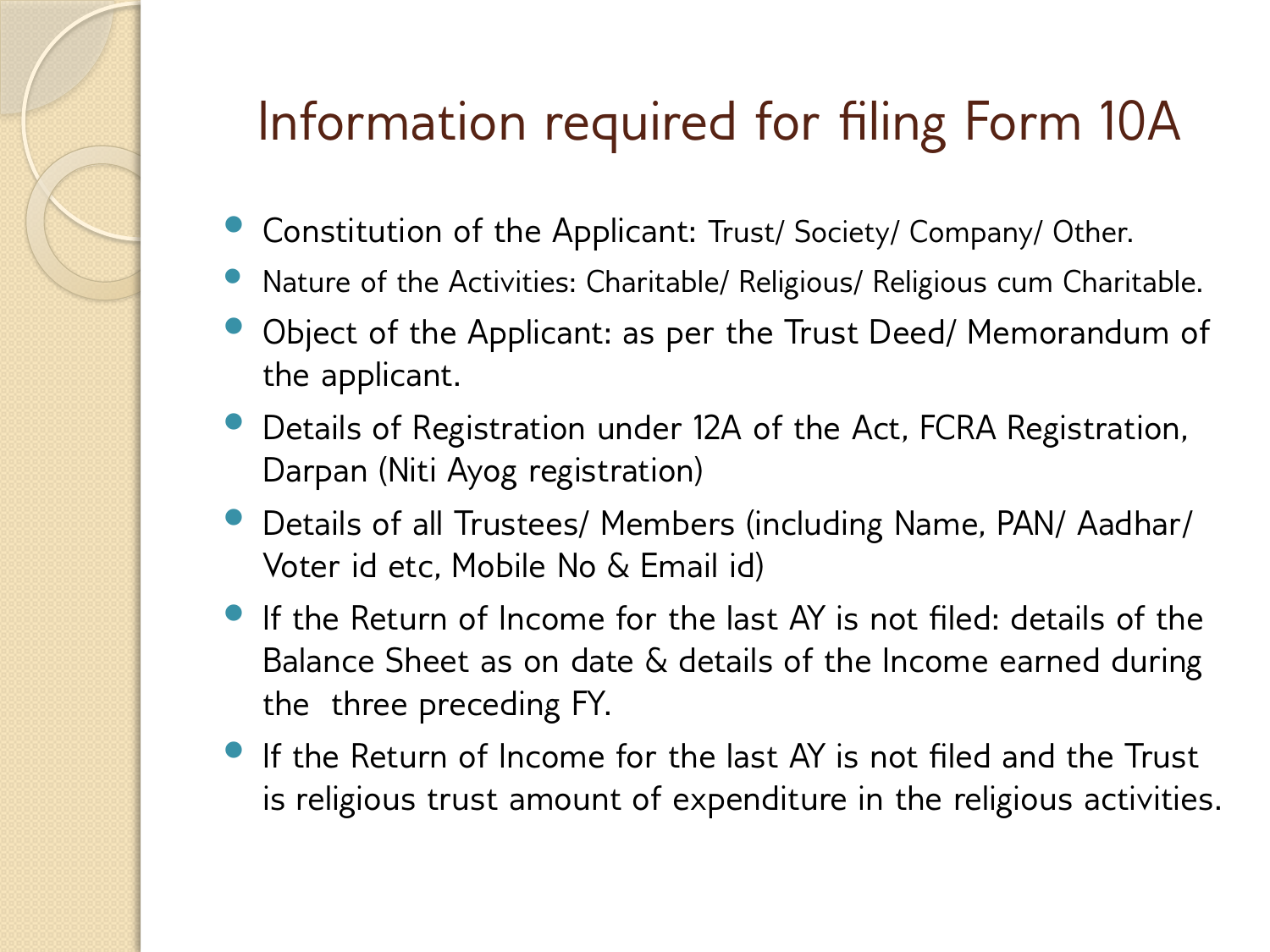

# Information required for filing Form 10A
Constitution of the Applicant: Trust/ Society/ Company/ Other.
Nature of the Activities: Charitable/ Religious/ Religious cum Charitable.
Object of the Applicant: as per the Trust Deed/ Memorandum of the applicant.
Details of Registration under 12A of the Act, FCRA Registration, Darpan (Niti Ayog registration)
Details of all Trustees/ Members (including Name, PAN/ Aadhar/ Voter id etc, Mobile No & Email id)
If the Return of Income for the last AY is not filed: details of the Balance Sheet as on date & details of the Income earned during the  three preceding FY.
If the Return of Income for the last AY is not filed and the Trust is religious trust amount of expenditure in the religious activities.